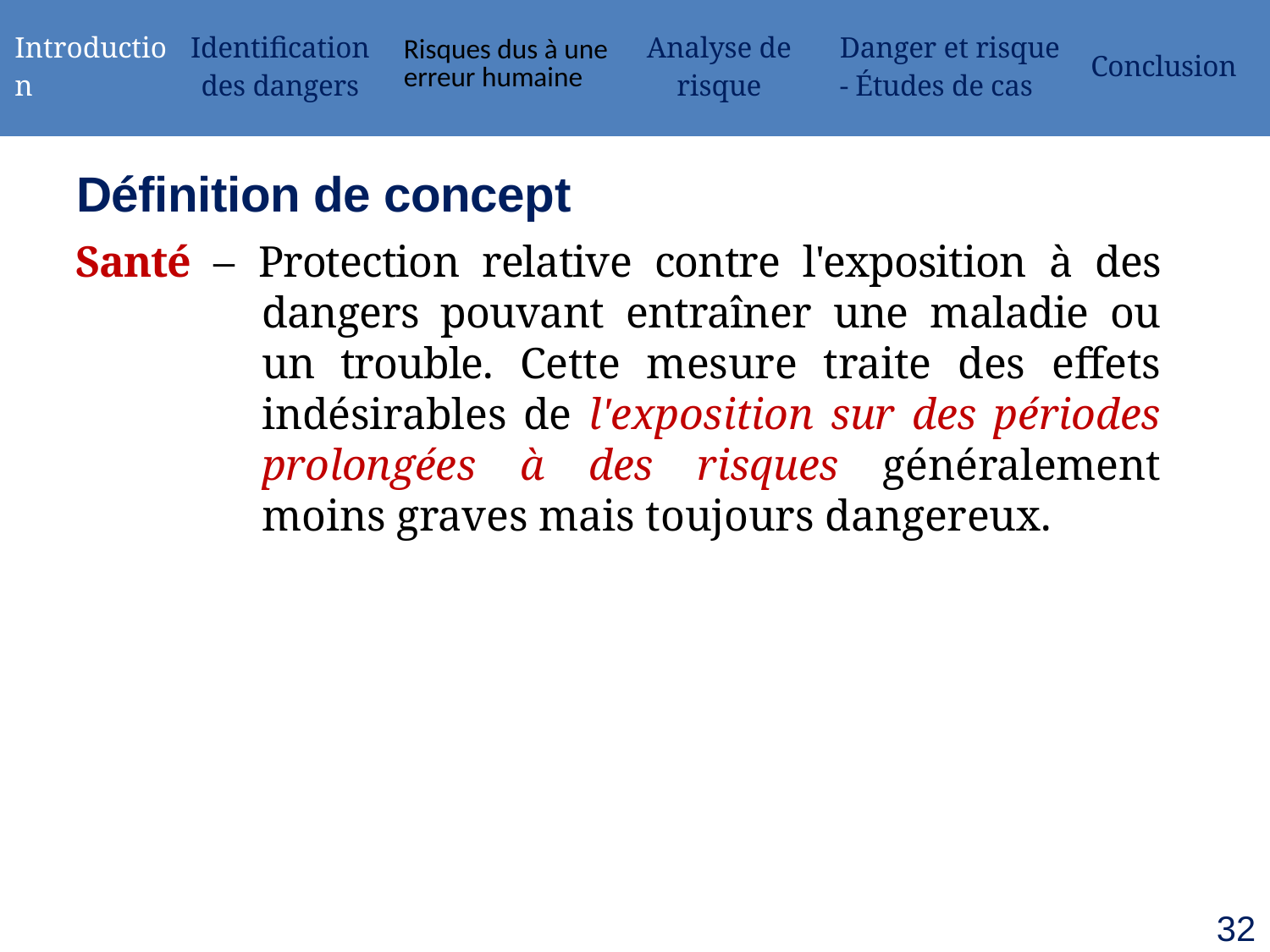

| Introduction | Identification des dangers | Risques dus à une erreur humaine | Analyse de risque | Danger et risque - Études de cas | Conclusion |
| --- | --- | --- | --- | --- | --- |
Définition de concept
Santé – Protection relative contre l'exposition à des dangers pouvant entraîner une maladie ou un trouble. Cette mesure traite des effets indésirables de l'exposition sur des périodes prolongées à des risques généralement moins graves mais toujours dangereux.
32